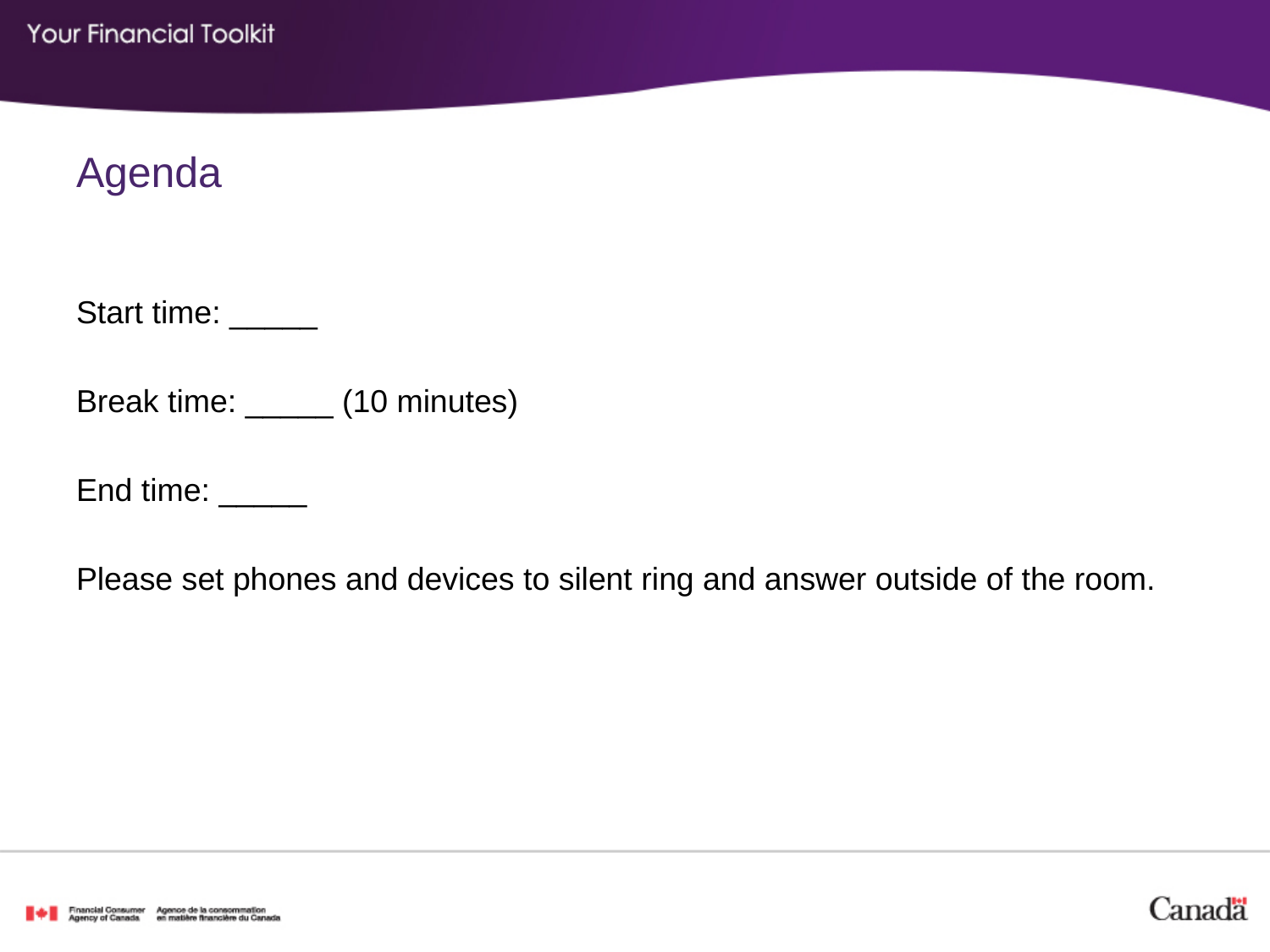

Agenda
Start time: _____

Break time: _____ (10 minutes)

End time: _____

Please set phones and devices to silent ring and answer outside of the room.